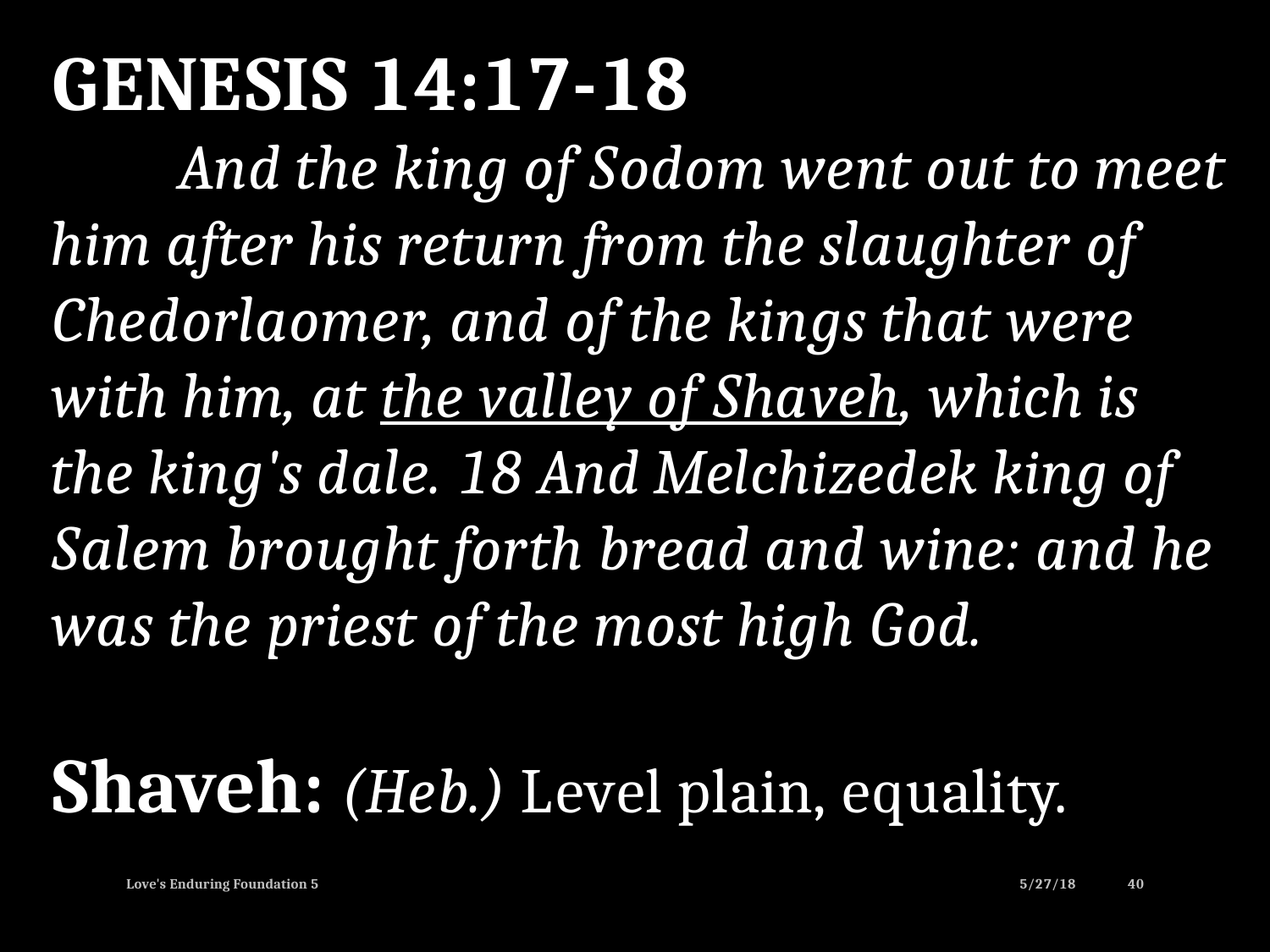

GENESIS 14:17-18
	And the king of Sodom went out to meet him after his return from the slaughter of Chedorlaomer, and of the kings that were with him, at the valley of Shaveh, which is the king's dale. 18 And Melchizedek king of Salem brought forth bread and wine: and he was the priest of the most high God.

Shaveh: (Heb.) Level plain, equality.
Love's Enduring Foundation 5
5/27/18
40